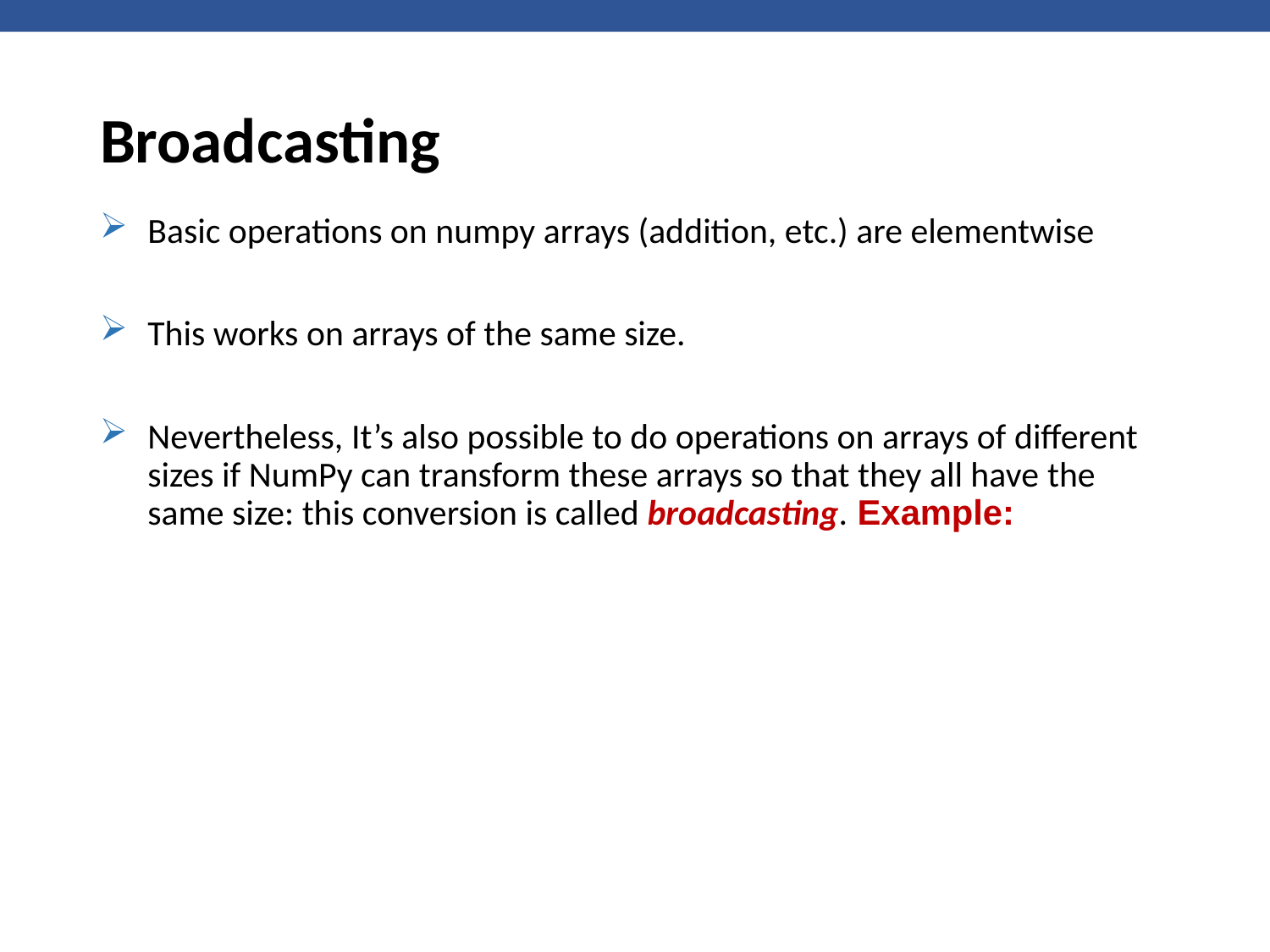

# Broadcasting
Basic operations on numpy arrays (addition, etc.) are elementwise

This works on arrays of the same size.

Nevertheless, It’s also possible to do operations on arrays of different sizes if NumPy can transform these arrays so that they all have the same size: this conversion is called broadcasting. Example: